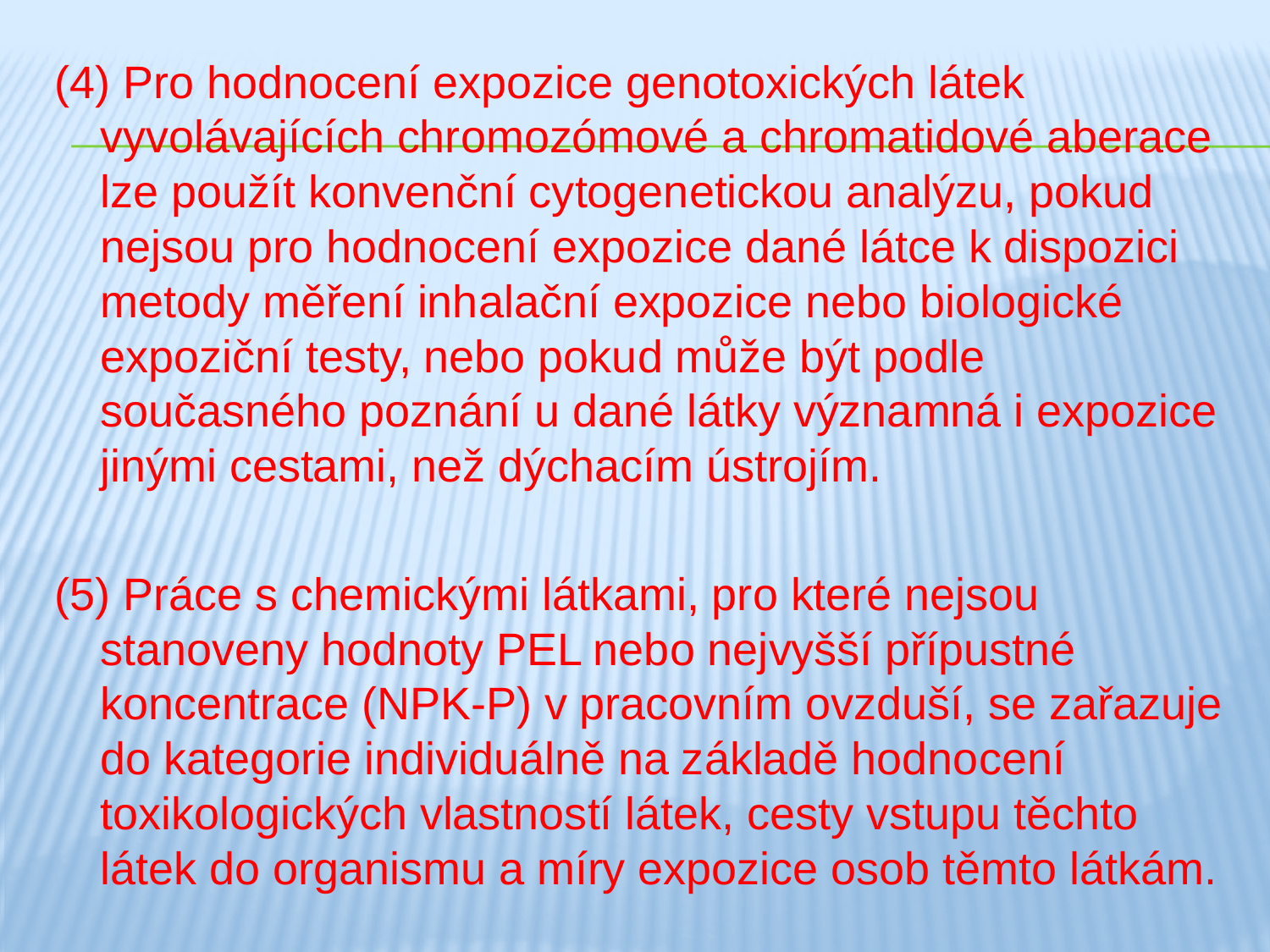

(4) Pro hodnocení expozice genotoxických látek vyvolávajících chromozómové a chromatidové aberace lze použít konvenční cytogenetickou analýzu, pokud nejsou pro hodnocení expozice dané látce k dispozici metody měření inhalační expozice nebo biologické expoziční testy, nebo pokud může být podle současného poznání u dané látky významná i expozice jinými cestami, než dýchacím ústrojím.

(5) Práce s chemickými látkami, pro které nejsou stanoveny hodnoty PEL nebo nejvyšší přípustné koncentrace (NPK-P) v pracovním ovzduší, se zařazuje do kategorie individuálně na základě hodnocení toxikologických vlastností látek, cesty vstupu těchto látek do organismu a míry expozice osob těmto látkám.